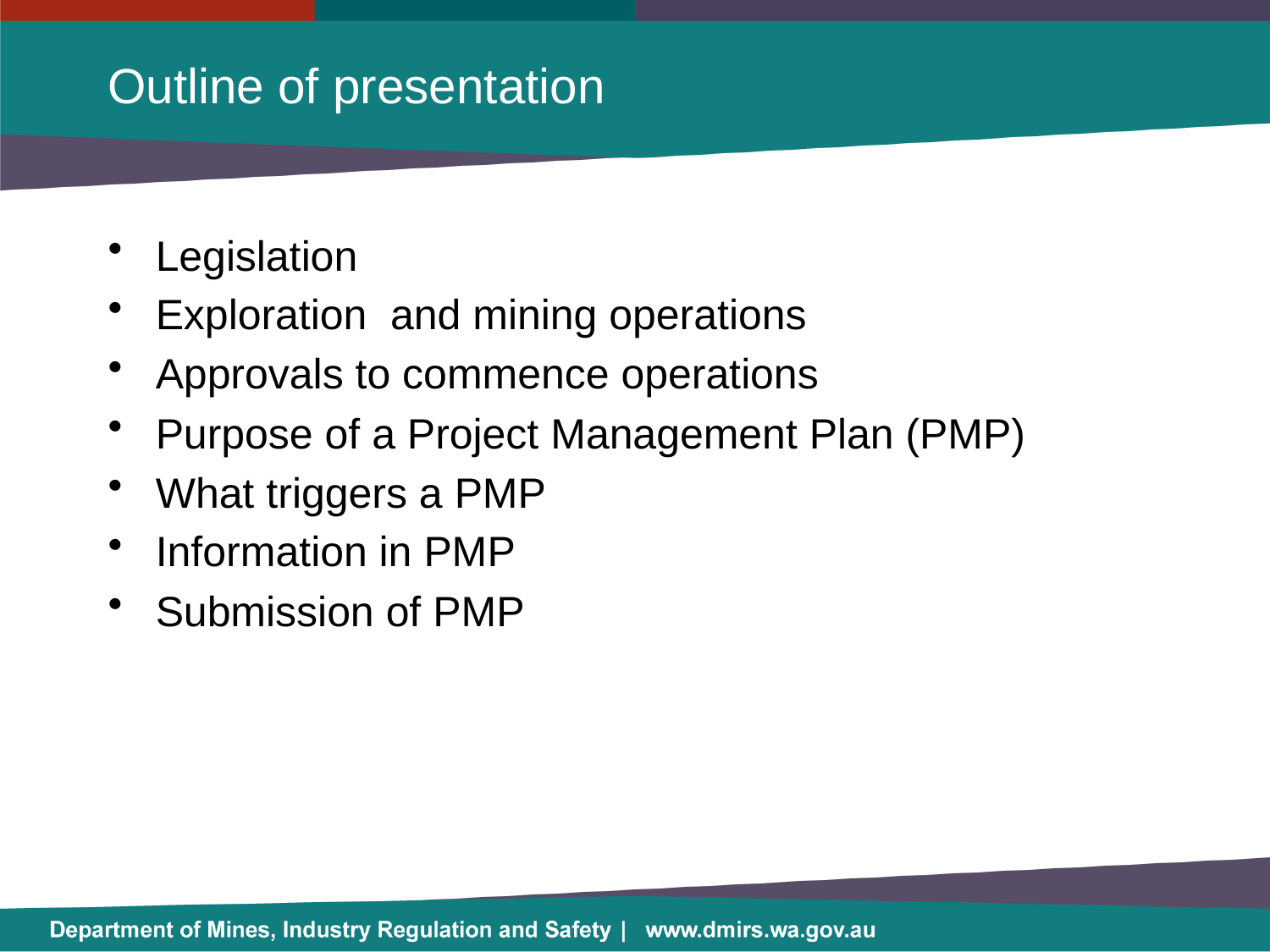

# Outline of presentation
Legislation
Exploration  and mining operations
Approvals to commence operations
Purpose of a Project Management Plan (PMP)
What triggers a PMP
Information in PMP
Submission of PMP